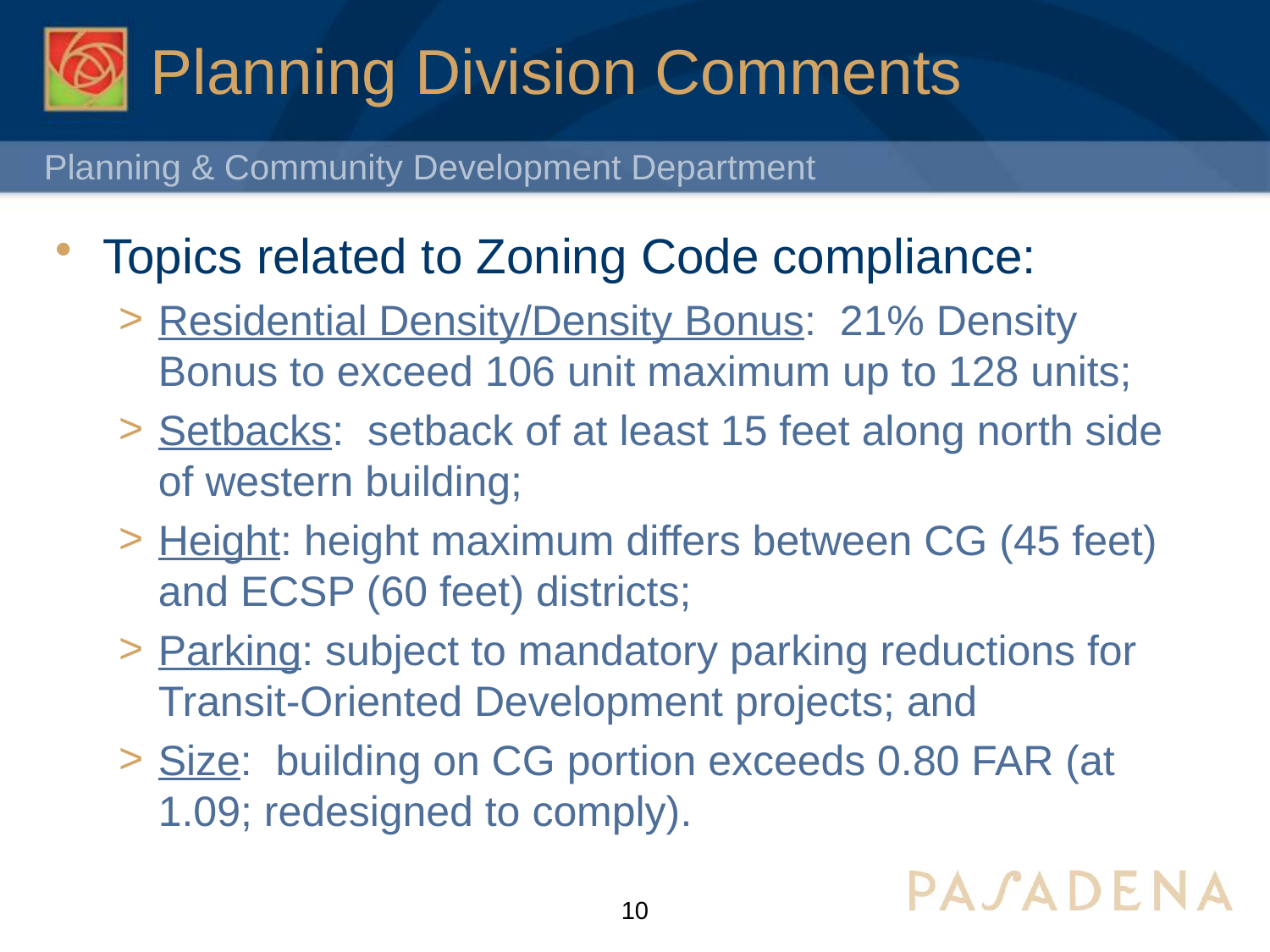

# Planning Division Comments
Topics related to Zoning Code compliance:
Residential Density/Density Bonus:  21% Density Bonus to exceed 106 unit maximum up to 128 units;
Setbacks:  setback of at least 15 feet along north side of western building;
Height: height maximum differs between CG (45 feet) and ECSP (60 feet) districts;
Parking: subject to mandatory parking reductions for Transit-Oriented Development projects; and
Size:  building on CG portion exceeds 0.80 FAR (at 1.09; redesigned to comply).

10